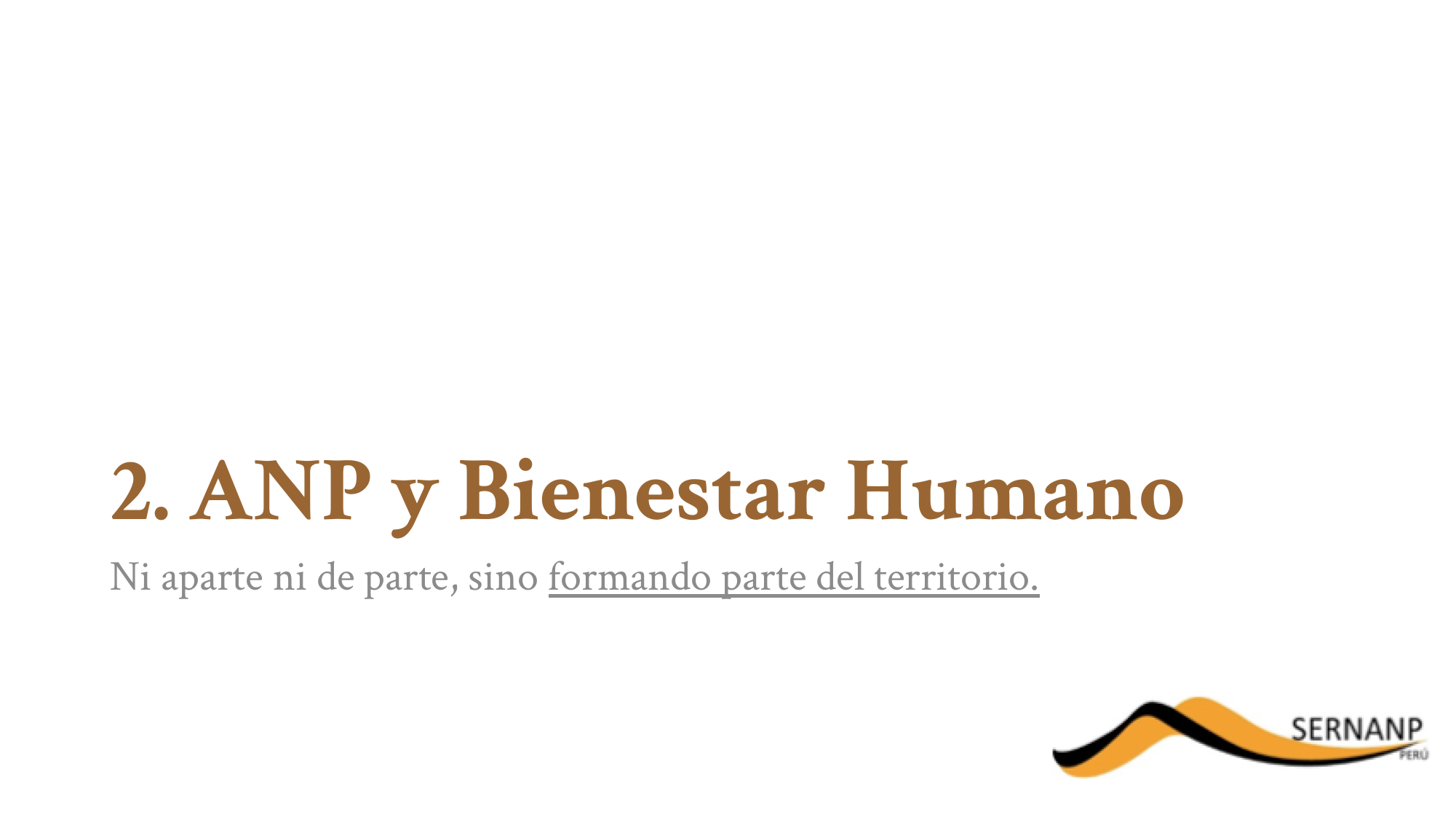

# 2. ANP y Bienestar Humano
Ni aparte ni de parte, sino formando parte del territorio.